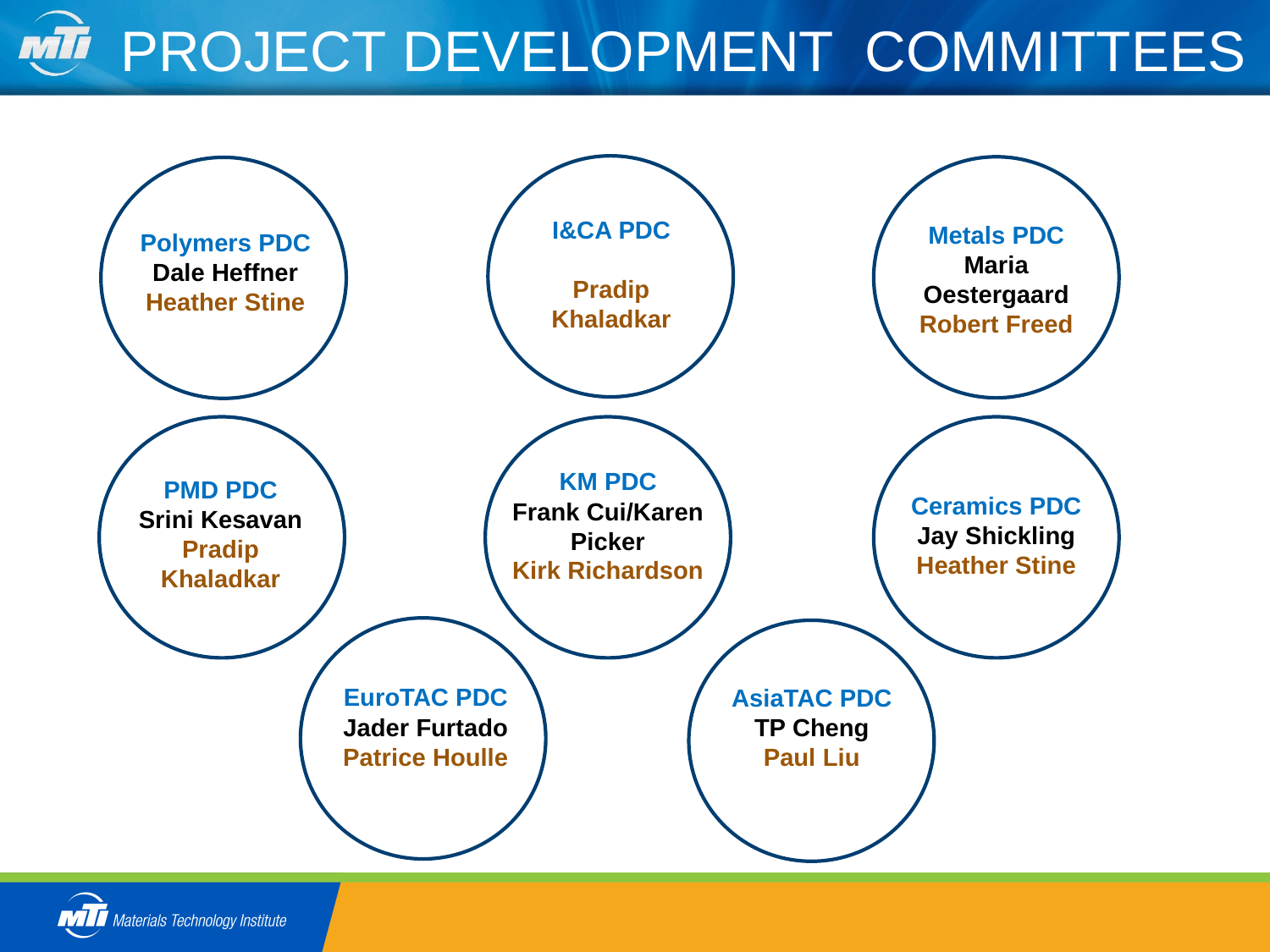

# PROJECT DEVELOPMENT  COMMITTEES

I&CA PDC

Pradip Khaladkar
Metals PDC
Maria Oestergaard
Robert Freed

Polymers PDC
Dale Heffner
Heather Stine

KM PDC
Frank Cui/Karen Picker
Kirk Richardson
PMD PDC
Srini Kesavan
Pradip Khaladkar
Ceramics PDC
Jay Shickling
Heather Stine

EuroTAC PDC
Jader Furtado
Patrice Houlle
AsiaTAC PDC
TP Cheng
Paul Liu